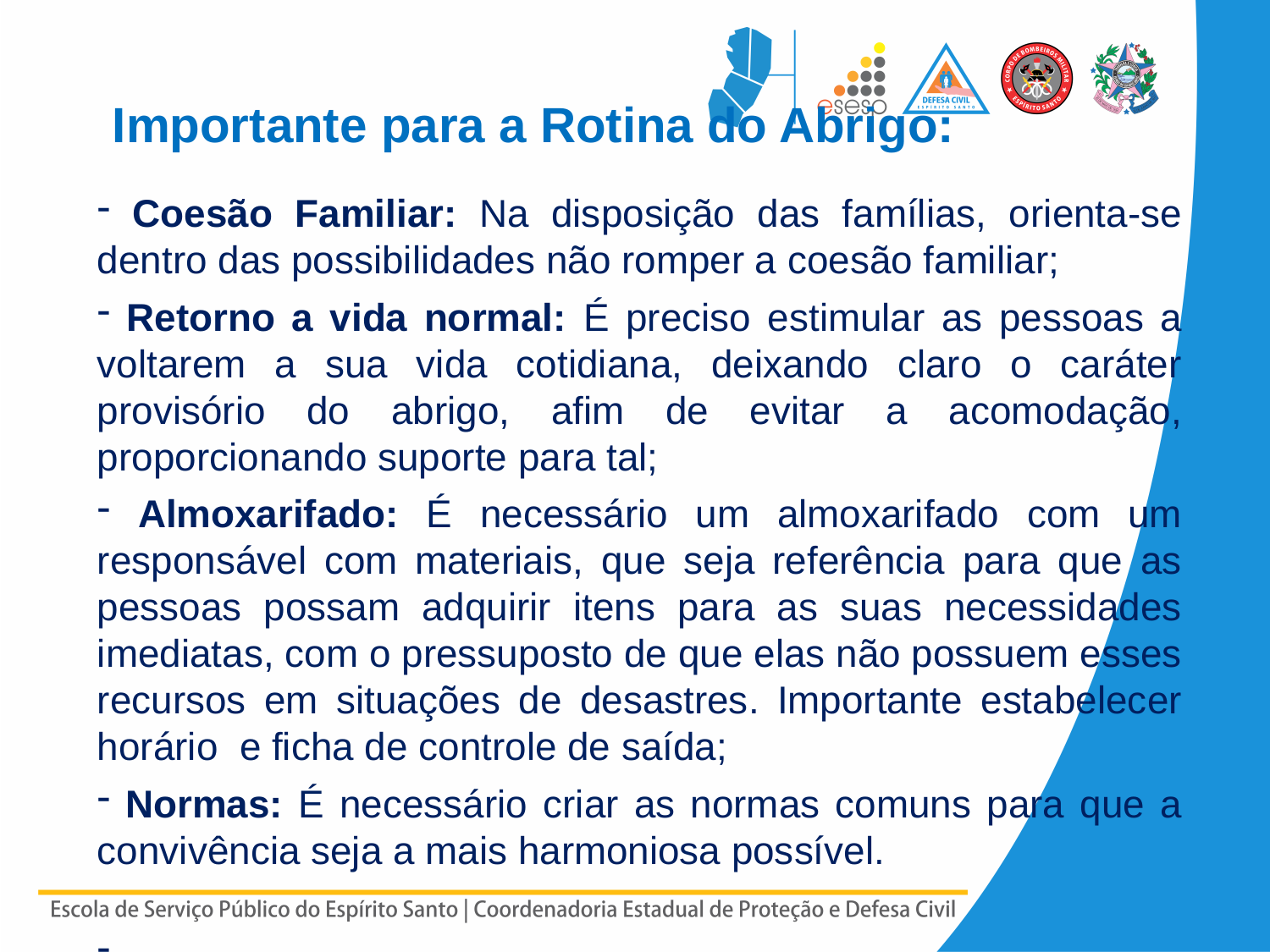

Importante para a Rotina do Abrigo:
 Coesão Familiar: Na disposição das famílias, orienta-se dentro das possibilidades não romper a coesão familiar;
 Retorno a vida normal: É preciso estimular as pessoas a voltarem a sua vida cotidiana, deixando claro o caráter provisório do abrigo, afim de evitar a acomodação, proporcionando suporte para tal;
 Almoxarifado: É necessário um almoxarifado com um responsável com materiais, que seja referência para que as pessoas possam adquirir itens para as suas necessidades imediatas, com o pressuposto de que elas não possuem esses recursos em situações de desastres. Importante estabelecer horário  e ficha de controle de saída;
 Normas: É necessário criar as normas comuns para que a convivência seja a mais harmoniosa possível.